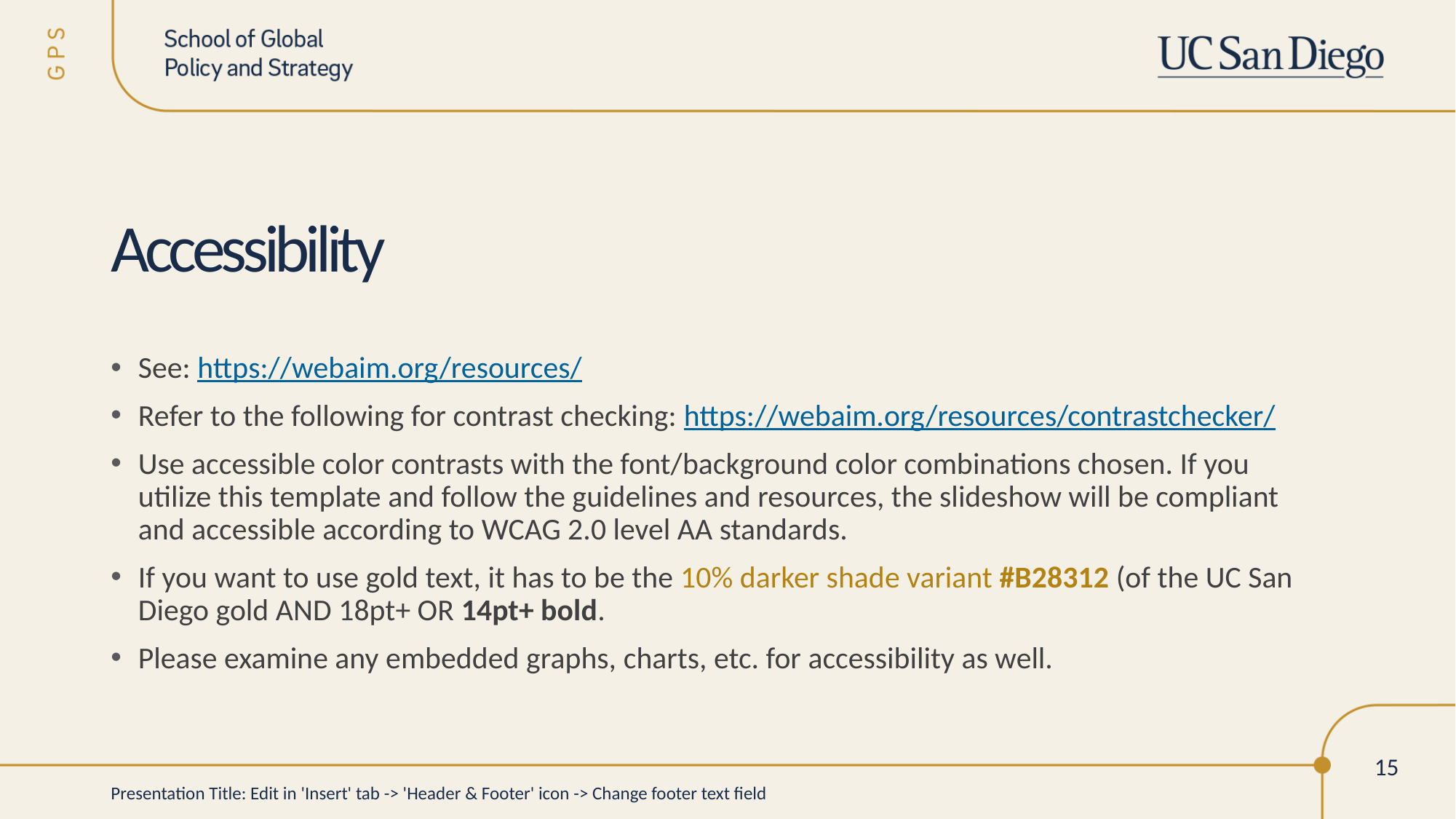

# Accessibility
See: https://webaim.org/resources/
Refer to the following for contrast checking: https://webaim.org/resources/contrastchecker/
Use accessible color contrasts with the font/background color combinations chosen. If you utilize this template and follow the guidelines and resources, the slideshow will be compliant and accessible according to WCAG 2.0 level AA standards.
If you want to use gold text, it has to be the 10% darker shade variant #B28312 (of the UC San Diego gold AND 18pt+ OR 14pt+ bold.
Please examine any embedded graphs, charts, etc. for accessibility as well.
15
Presentation Title: Edit in 'Insert' tab -> 'Header & Footer' icon -> Change footer text field